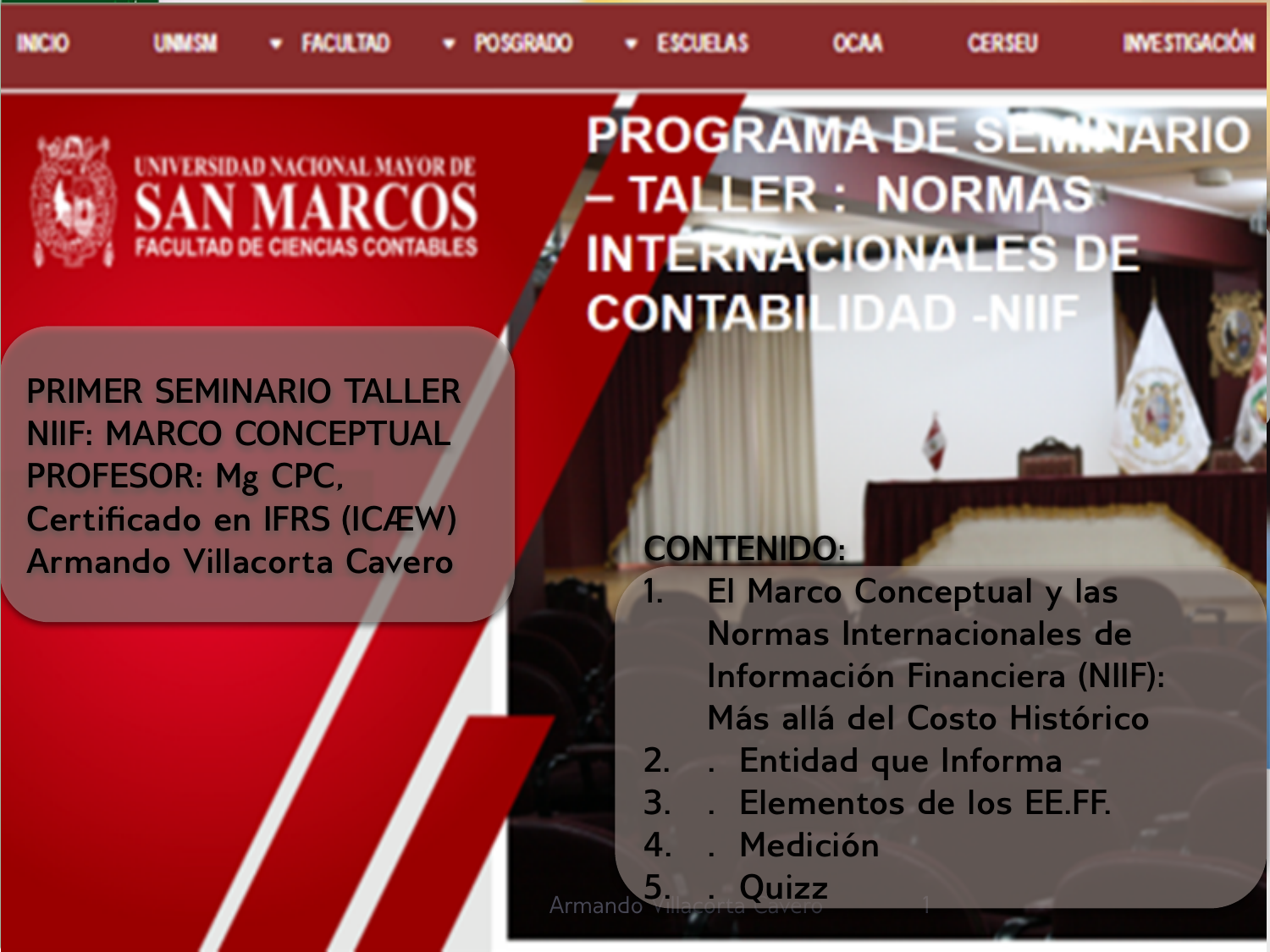

PRIMER SEMINARIO TALLER NIIF: MARCO CONCEPTUAL
PROFESOR: Mg CPC, Certificado en IFRS (ICAEW)
Armando Villacorta Cavero
CONTENIDO:
El Marco Conceptual y las Normas Internacionales de Información Financiera (NIIF):
Más allá del Costo Histórico
.  Entidad que Informa
.  Elementos de los EE.FF.
.  Medición
.  Quizz

Armando Villacorta Cavero
1